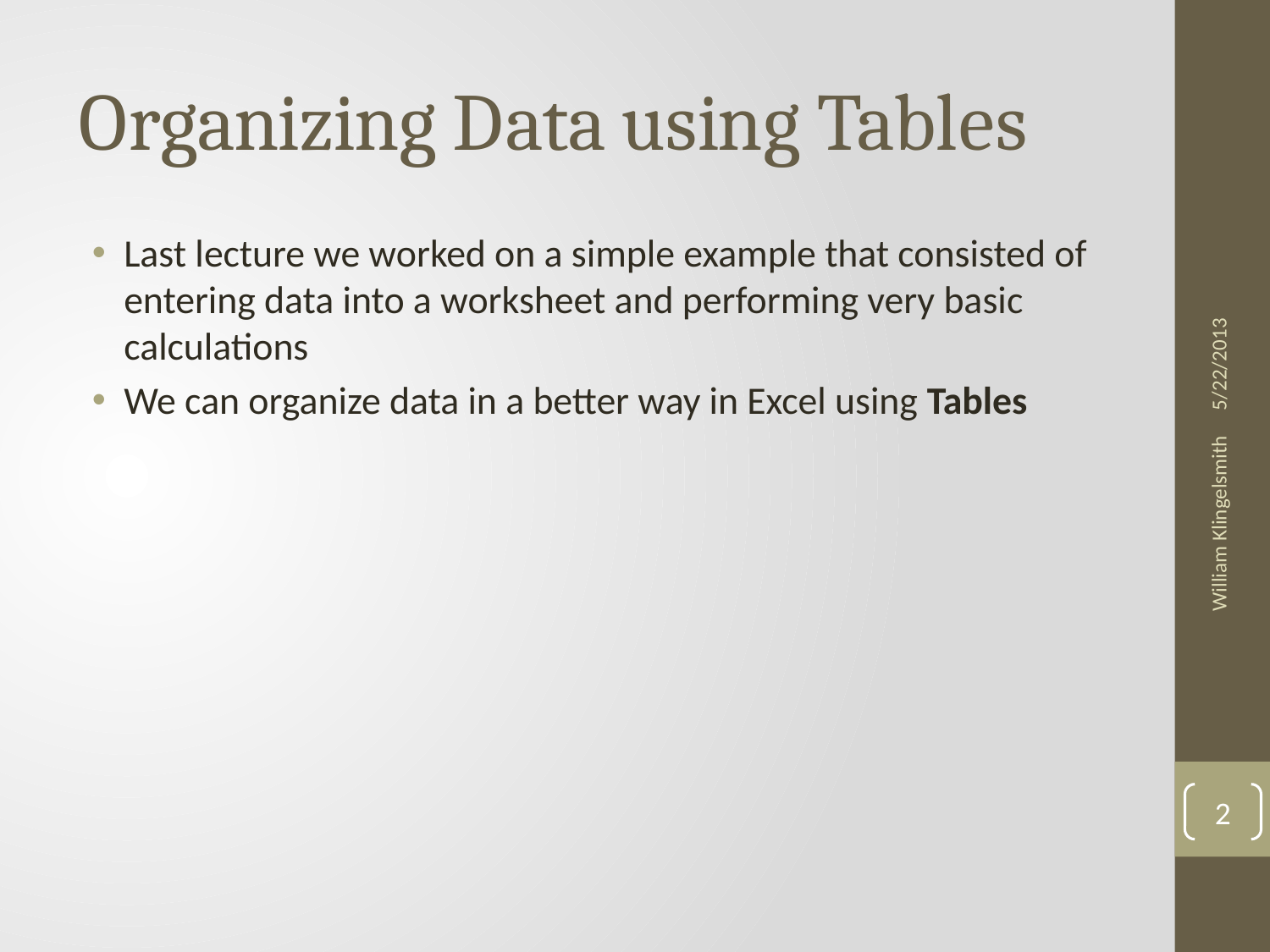

# Organizing Data using Tables
Last lecture we worked on a simple example that consisted of entering data into a worksheet and performing very basic calculations
We can organize data in a better way in Excel using Tables
5/22/2013
William Klingelsmith
2